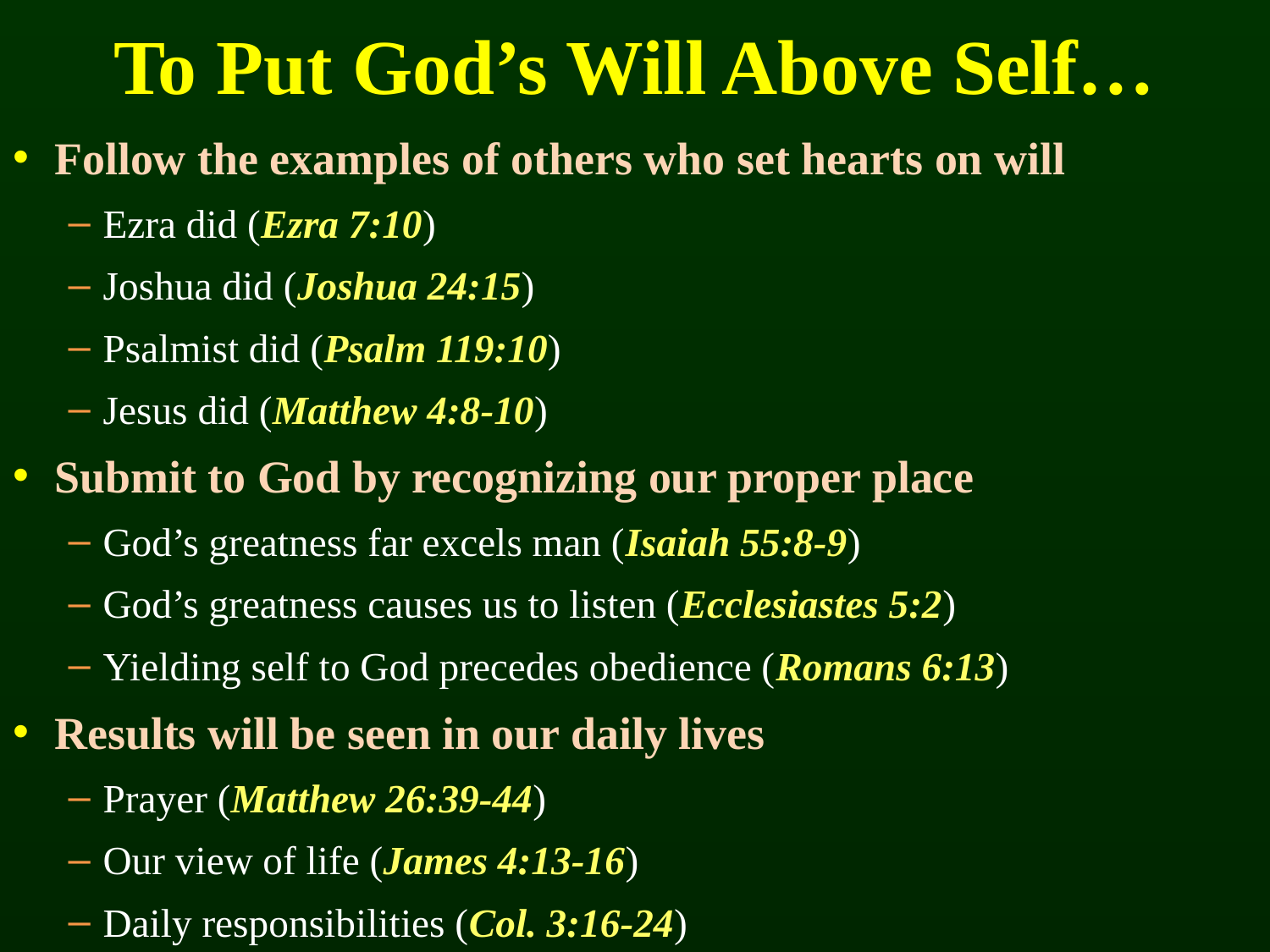

# To Put God’s Will Above Self…
Follow the examples of others who set hearts on will
Ezra did (Ezra 7:10)
Joshua did (Joshua 24:15)
Psalmist did (Psalm 119:10)
Jesus did (Matthew 4:8-10)
Submit to God by recognizing our proper place
God’s greatness far excels man (Isaiah 55:8-9)
God’s greatness causes us to listen (Ecclesiastes 5:2)
Yielding self to God precedes obedience (Romans 6:13)
Results will be seen in our daily lives
Prayer (Matthew 26:39-44)
Our view of life (James 4:13-16)
Daily responsibilities (Col. 3:16-24)